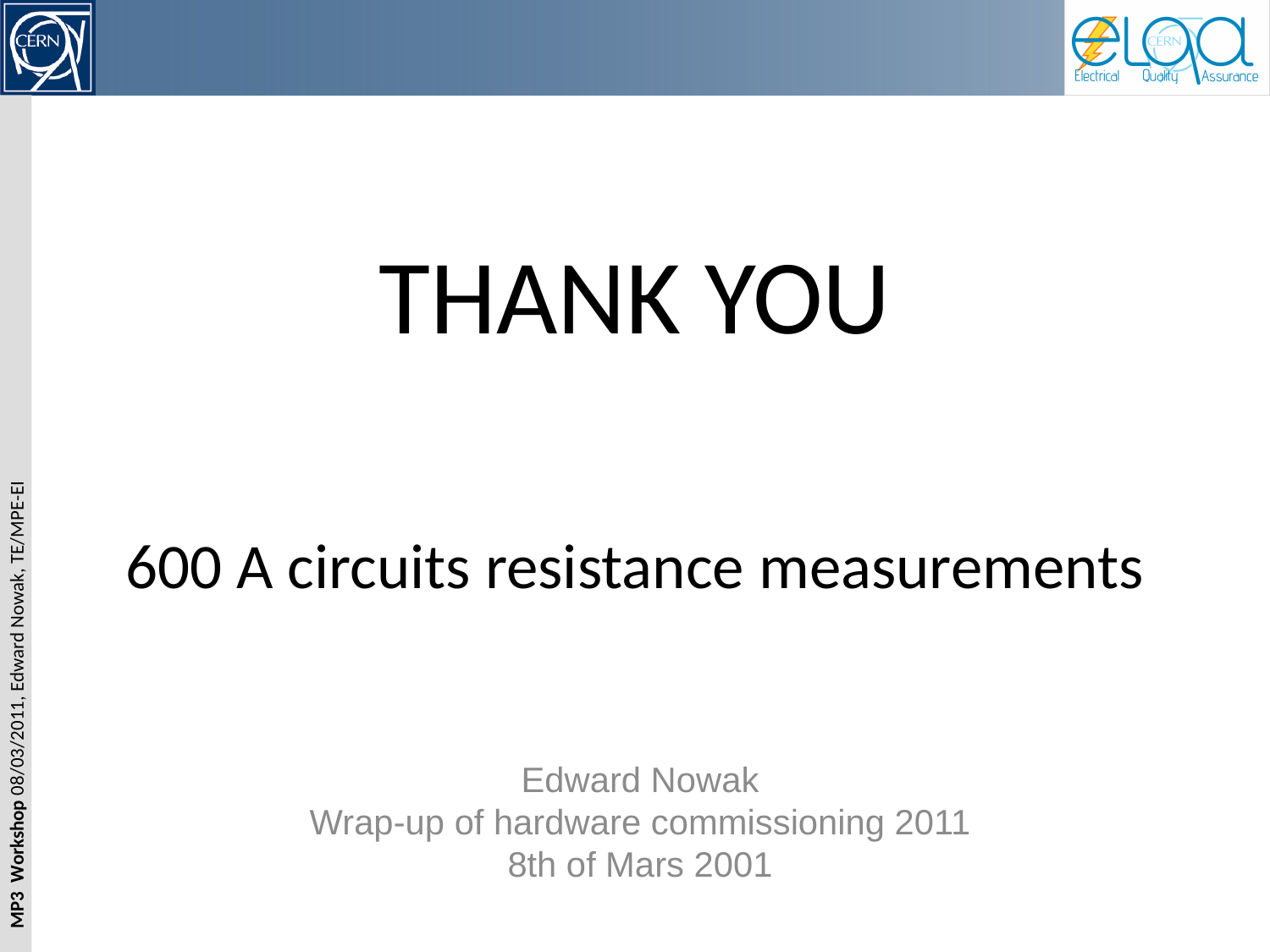

THANK YOU
# 600 A circuits resistance measurements
Edward Nowak
Wrap-up of hardware commissioning 2011
8th of Mars 2001